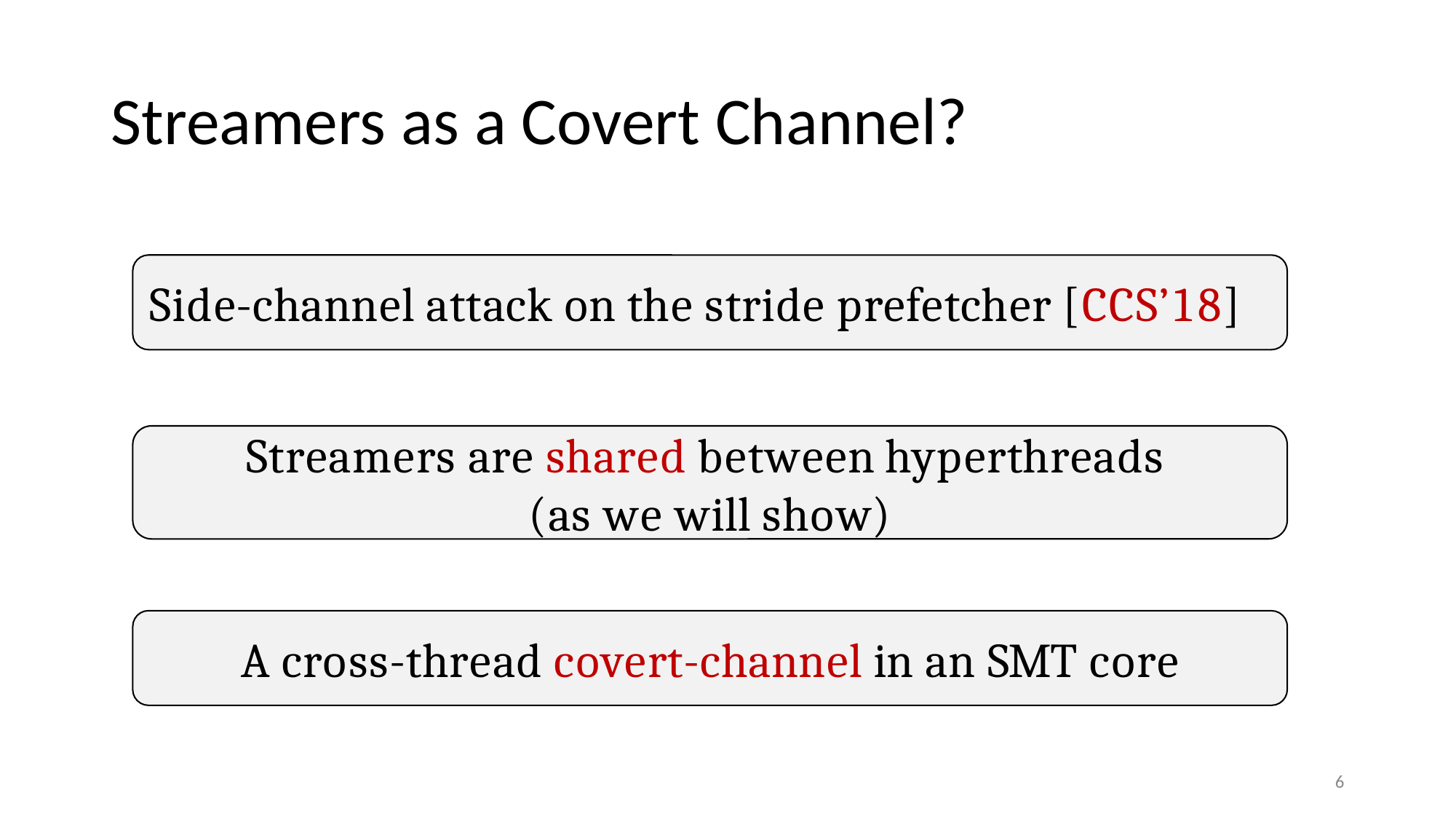

# Streamers as a Covert Channel?
Side-channel attack on the stride prefetcher [CCS’18]
Streamers are shared between hyperthreads
(as we will show)
A cross-thread covert-channel in an SMT core
6